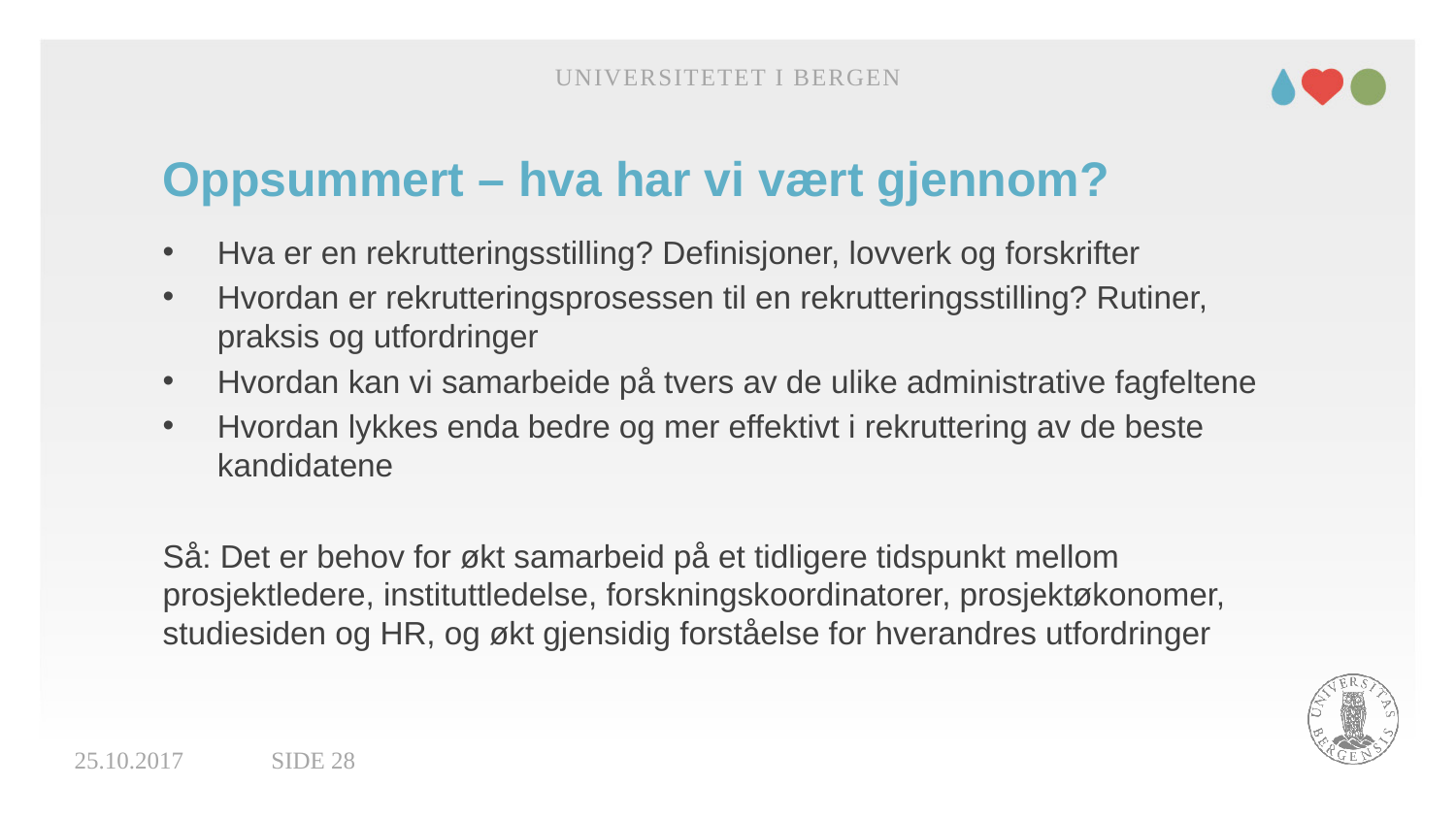

Universitetet i Bergen
# Oppsummert – hva har vi vært gjennom?
Hva er en rekrutteringsstilling? Definisjoner, lovverk og forskrifter
Hvordan er rekrutteringsprosessen til en rekrutteringsstilling? Rutiner, praksis og utfordringer
Hvordan kan vi samarbeide på tvers av de ulike administrative fagfeltene
Hvordan lykkes enda bedre og mer effektivt i rekruttering av de beste kandidatene

Så: Det er behov for økt samarbeid på et tidligere tidspunkt mellom prosjektledere, instituttledelse, forskningskoordinatorer, prosjektøkonomer, studiesiden og HR, og økt gjensidig forståelse for hverandres utfordringer

25.10.2017
Side 28